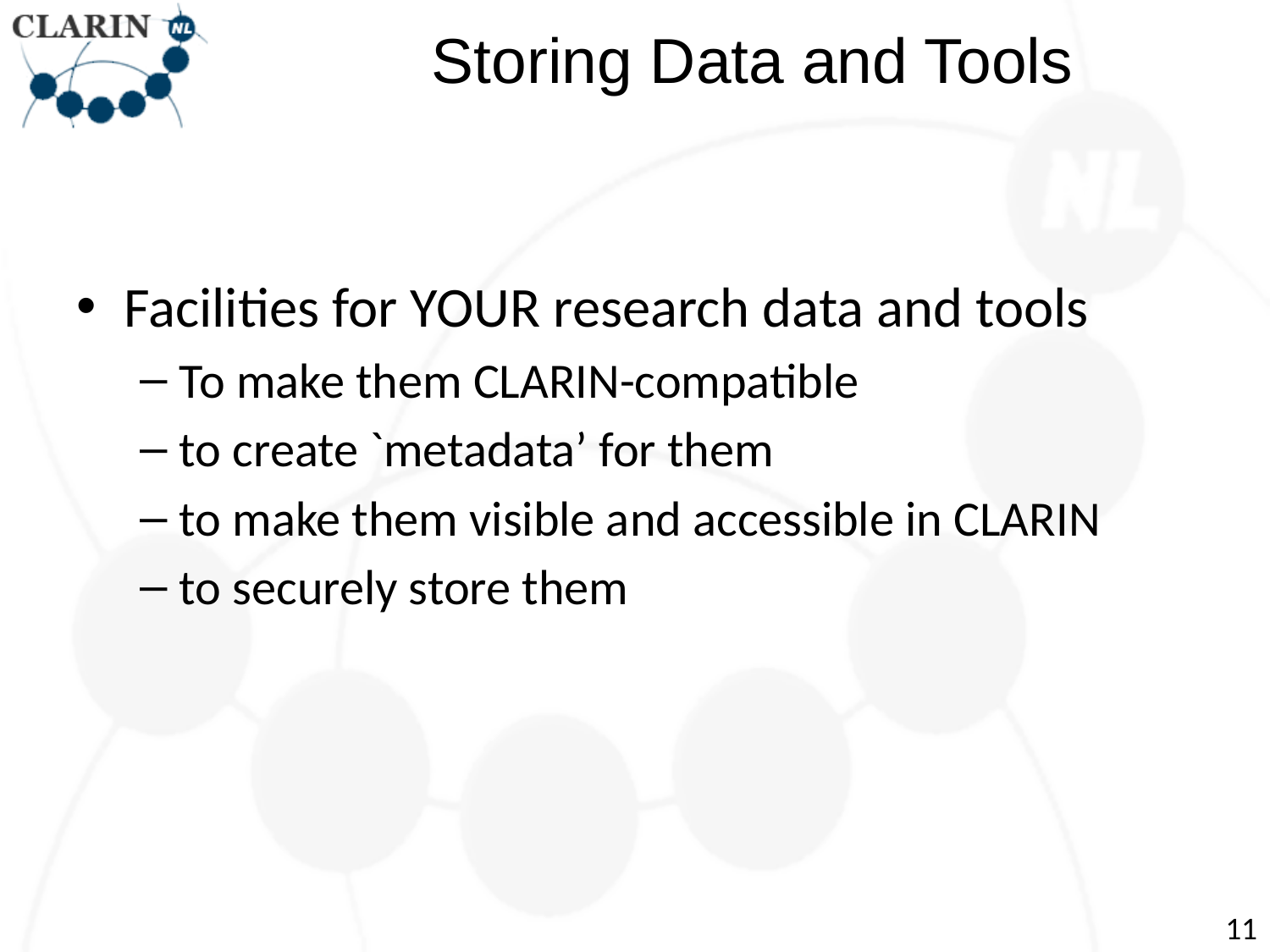

# Storing Data and Tools
Facilities for YOUR research data and tools
To make them CLARIN-compatible
to create `metadata’ for them
to make them visible and accessible in CLARIN
to securely store them
11